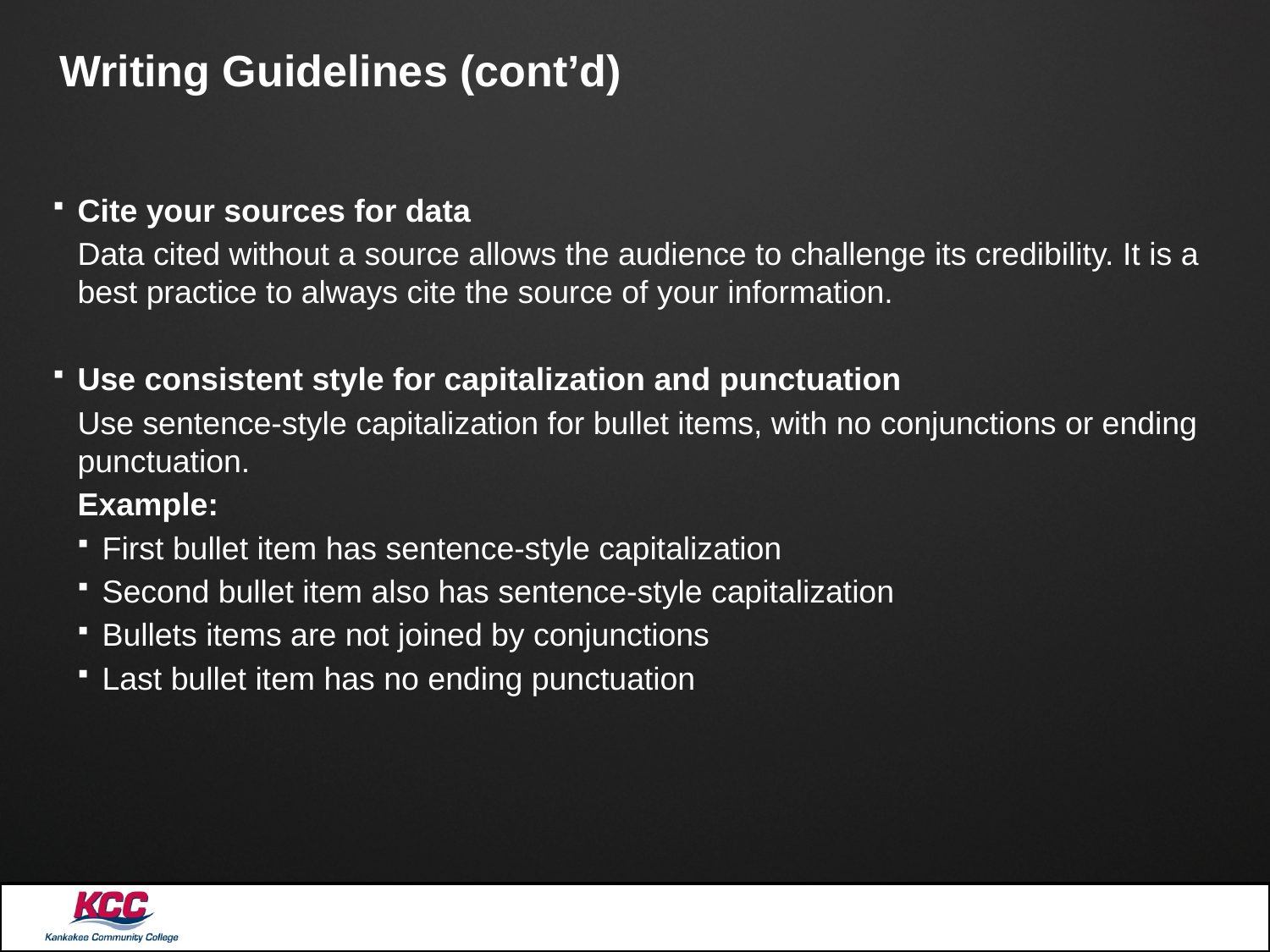

# Writing Guidelines (cont’d)
Cite your sources for data
	Data cited without a source allows the audience to challenge its credibility. It is a best practice to always cite the source of your information.

Use consistent style for capitalization and punctuation
	Use sentence-style capitalization for bullet items, with no conjunctions or ending punctuation.
	Example:
First bullet item has sentence-style capitalization
Second bullet item also has sentence-style capitalization
Bullets items are not joined by conjunctions
Last bullet item has no ending punctuation